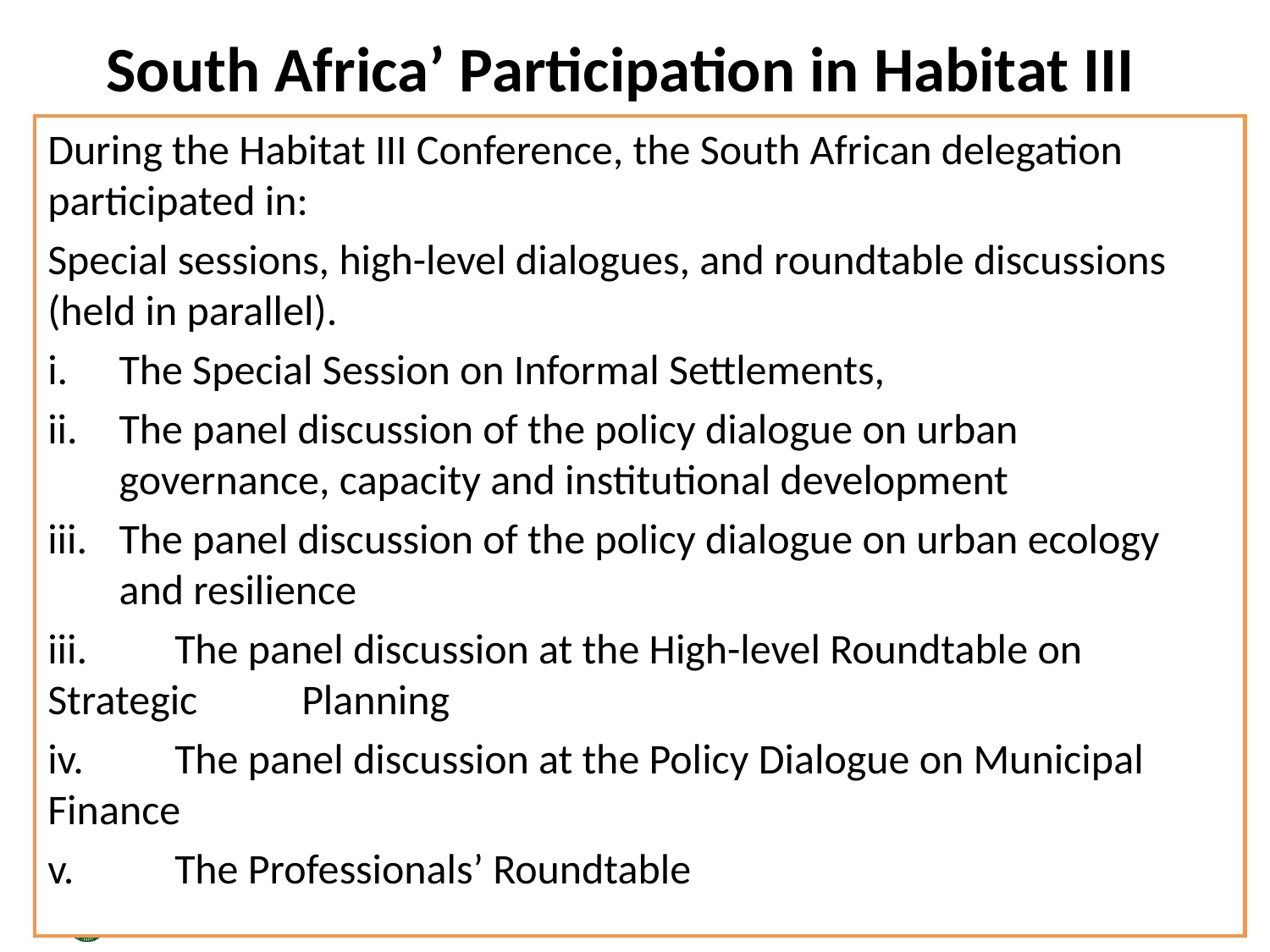

# South Africa’ Participation in Habitat III
During the Habitat III Conference, the South African delegation participated in:
Special sessions, high-level dialogues, and roundtable discussions (held in parallel).
The Special Session on Informal Settlements,
The panel discussion of the policy dialogue on urban governance, capacity and institutional development
The panel discussion of the policy dialogue on urban ecology and resilience
iii.	The panel discussion at the High-level Roundtable on Strategic 	Planning
iv.	The panel discussion at the Policy Dialogue on Municipal Finance
v.	The Professionals’ Roundtable